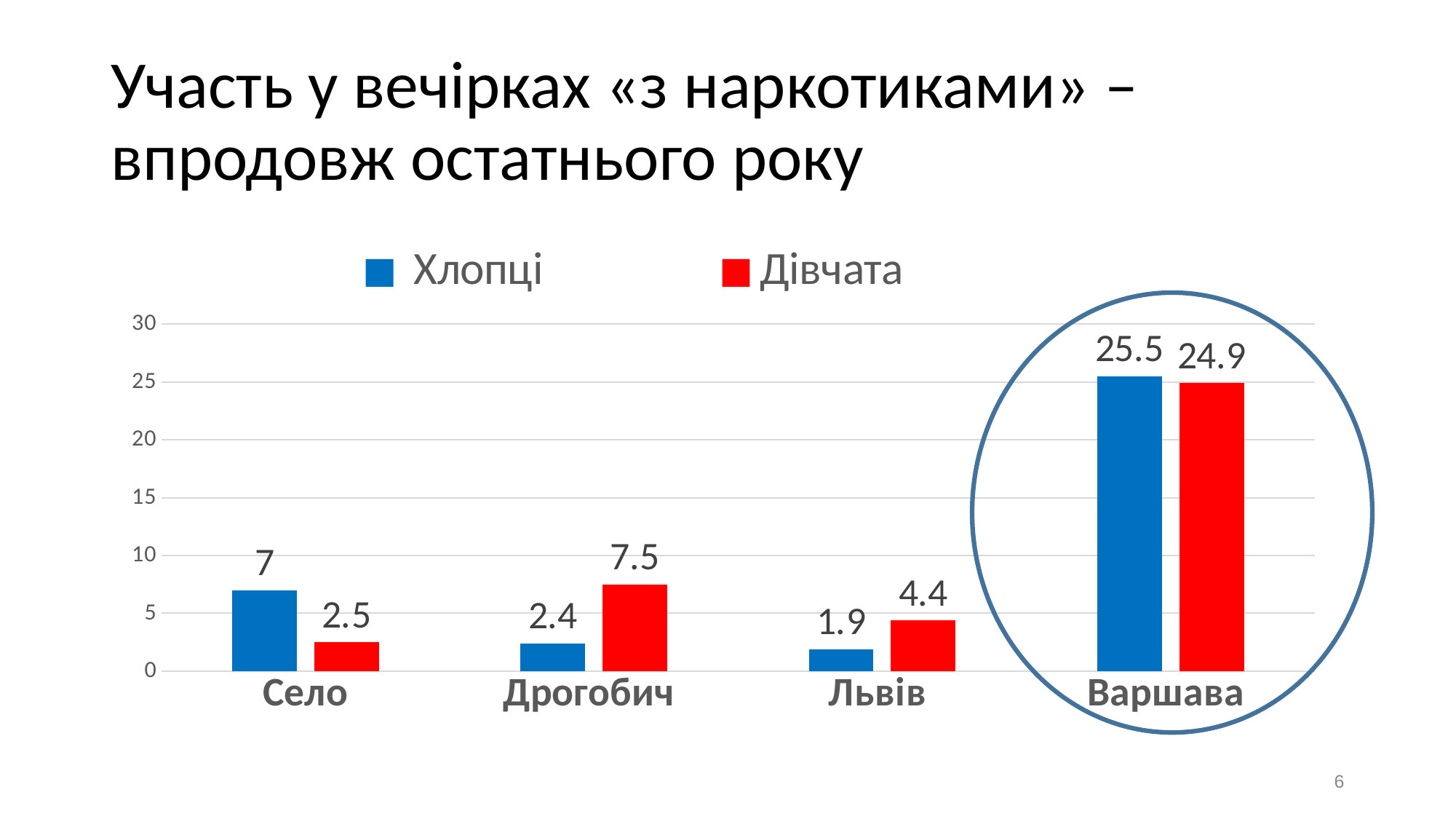

# Участь у вечірках «з наркотиками» –   впродовж остатнього року

### Chart

| Category |  Хлопці  | Дівчата  |
|---|---|---|
| Село | 7.0 | 2.5 |
| Дрогобич  | 2.4 | 7.5 |
| Львів  | 1.9 | 4.4 |
| Варшава  | 25.5 | 24.9 |
6